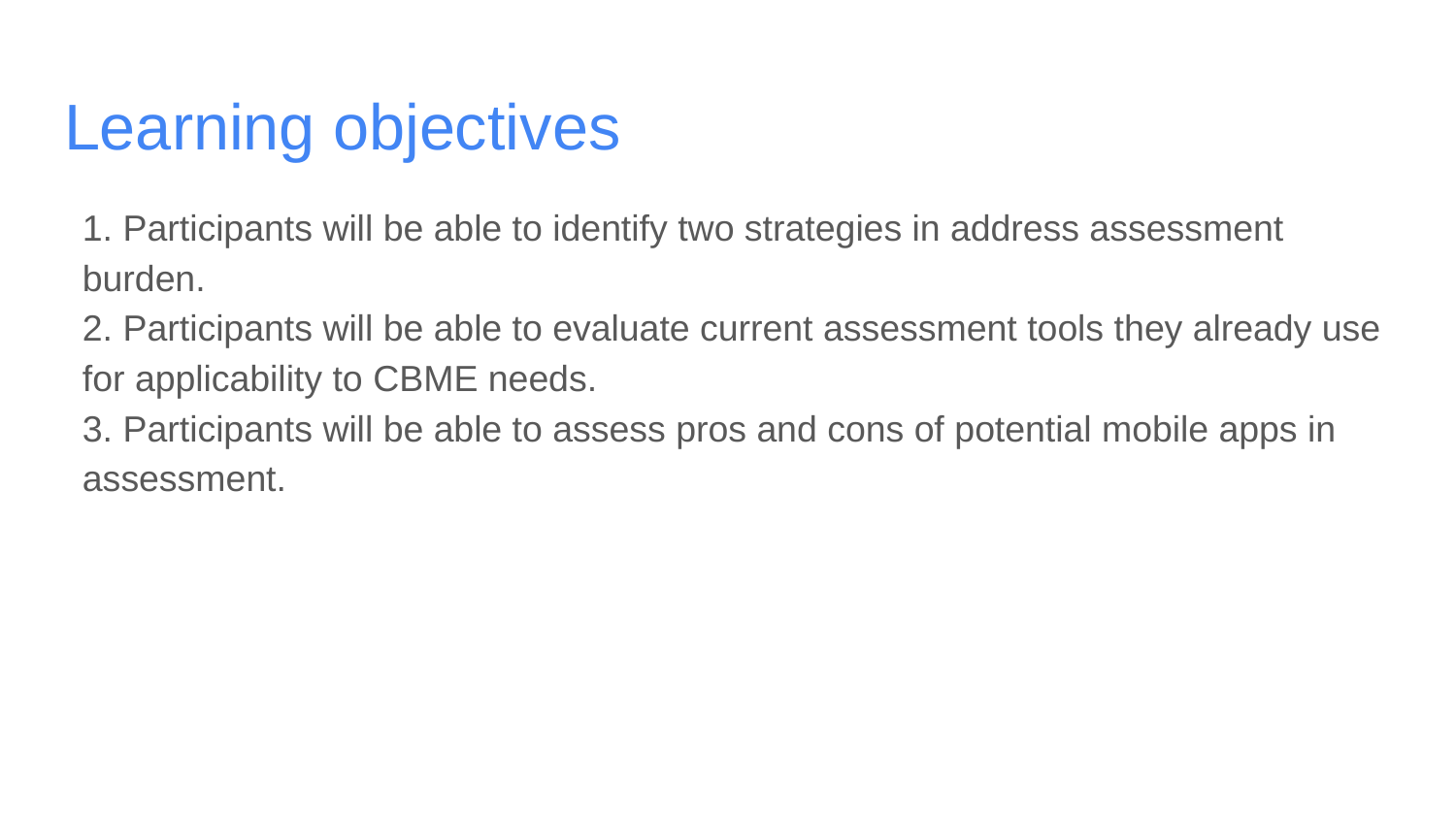

# Learning objectives
1. Participants will be able to identify two strategies in address assessment burden.
2. Participants will be able to evaluate current assessment tools they already use for applicability to CBME needs.
3. Participants will be able to assess pros and cons of potential mobile apps in assessment.